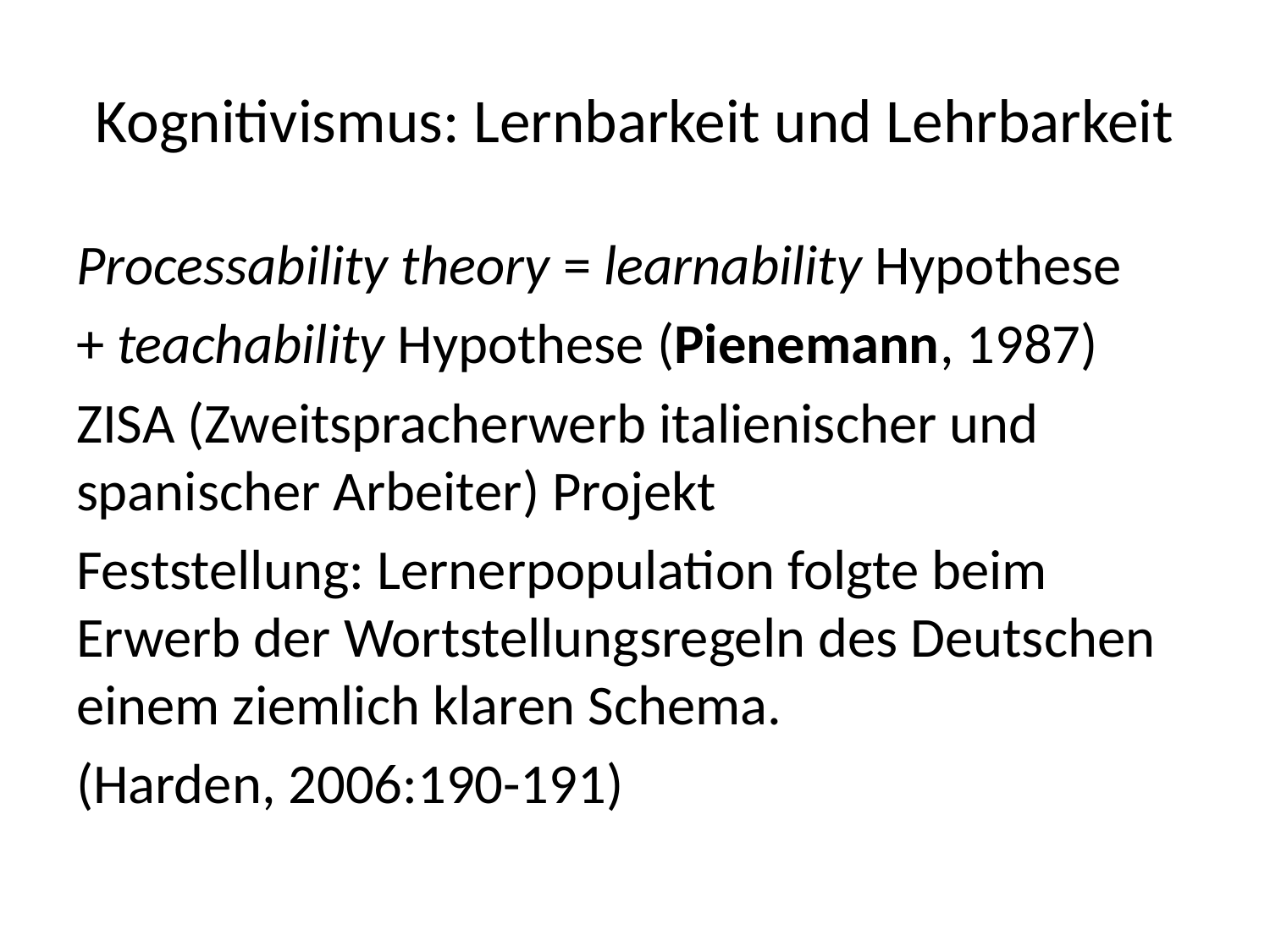

# Kognitivismus: Lernbarkeit und Lehrbarkeit
Processability theory = learnability Hypothese
+ teachability Hypothese (Pienemann, 1987)
ZISA (Zweitspracherwerb italienischer und spanischer Arbeiter) Projekt
Feststellung: Lernerpopulation folgte beim Erwerb der Wortstellungsregeln des Deutschen einem ziemlich klaren Schema.
(Harden, 2006:190-191)